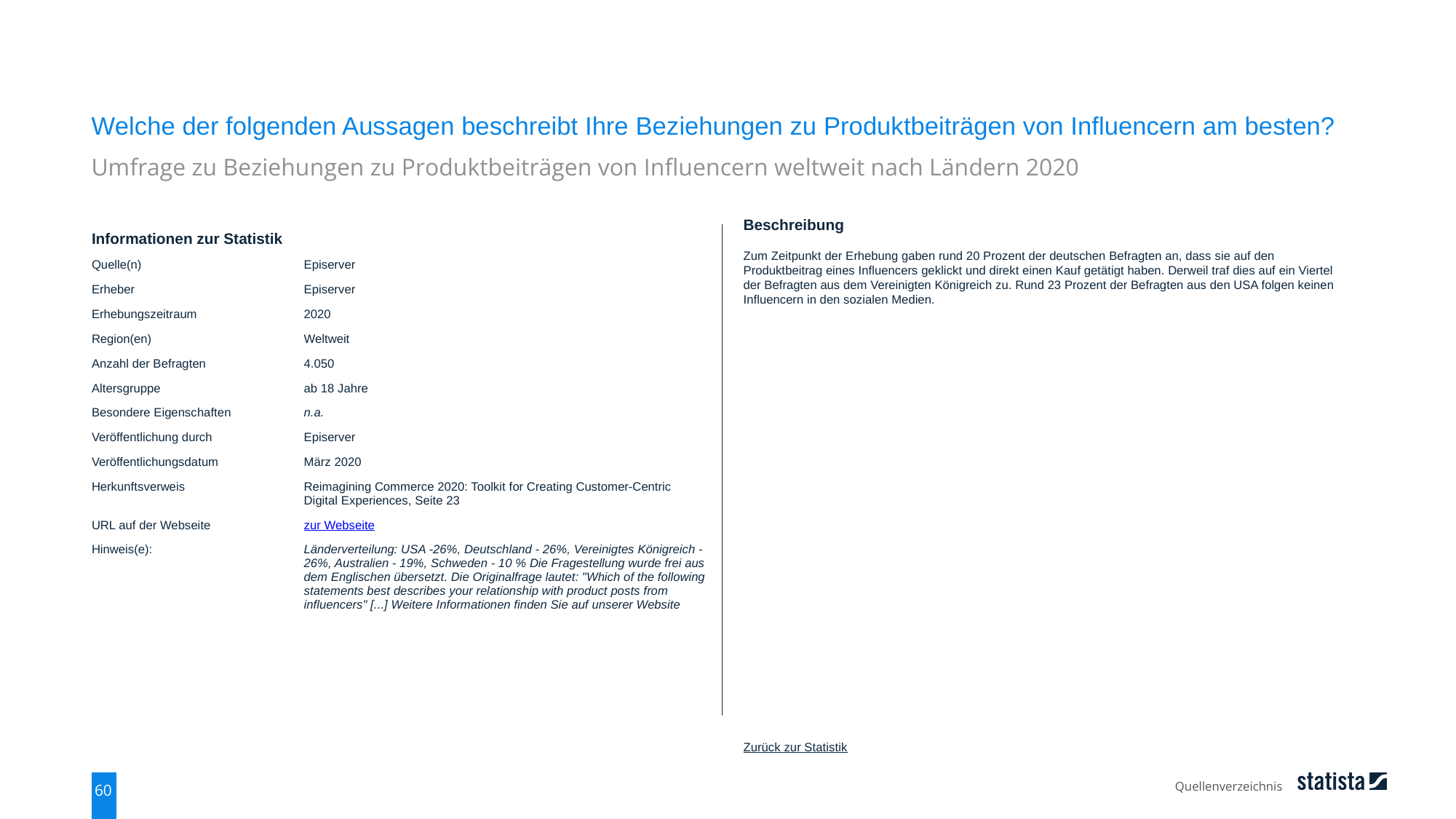

Welche der folgenden Aussagen beschreibt Ihre Beziehungen zu Produktbeiträgen von Influencern am besten?
Umfrage zu Beziehungen zu Produktbeiträgen von Influencern weltweit nach Ländern 2020
| Informationen zur Statistik |  |
| --- | --- |
| Quelle(n) | Episerver |
| Erheber | Episerver |
| Erhebungszeitraum | 2020 |
| Region(en) | Weltweit |
| Anzahl der Befragten | 4.050 |
| Altersgruppe | ab 18 Jahre |
| Besondere Eigenschaften | n.a. |
| Veröffentlichung durch | Episerver |
| Veröffentlichungsdatum | März 2020 |
| Herkunftsverweis | Reimagining Commerce 2020: Toolkit for Creating Customer-Centric Digital Experiences, Seite 23 |
| URL auf der Webseite | zur Webseite |
| Hinweis(e): | Länderverteilung: USA -26%, Deutschland - 26%, Vereinigtes Königreich - 26%, Australien - 19%, Schweden - 10 % Die Fragestellung wurde frei aus dem Englischen übersetzt. Die Originalfrage lautet: "Which of the following statements best describes your relationship with product posts from influencers" [...] Weitere Informationen finden Sie auf unserer Website |

Beschreibung

Zum Zeitpunkt der Erhebung gaben rund 20 Prozent der deutschen Befragten an, dass sie auf den Produktbeitrag eines Influencers geklickt und direkt einen Kauf getätigt haben. Derweil traf dies auf ein Viertel der Befragten aus dem Vereinigten Königreich zu. Rund 23 Prozent der Befragten aus den USA folgen keinen Influencern in den sozialen Medien.
Zurück zur Statistik
Quellenverzeichnis

60